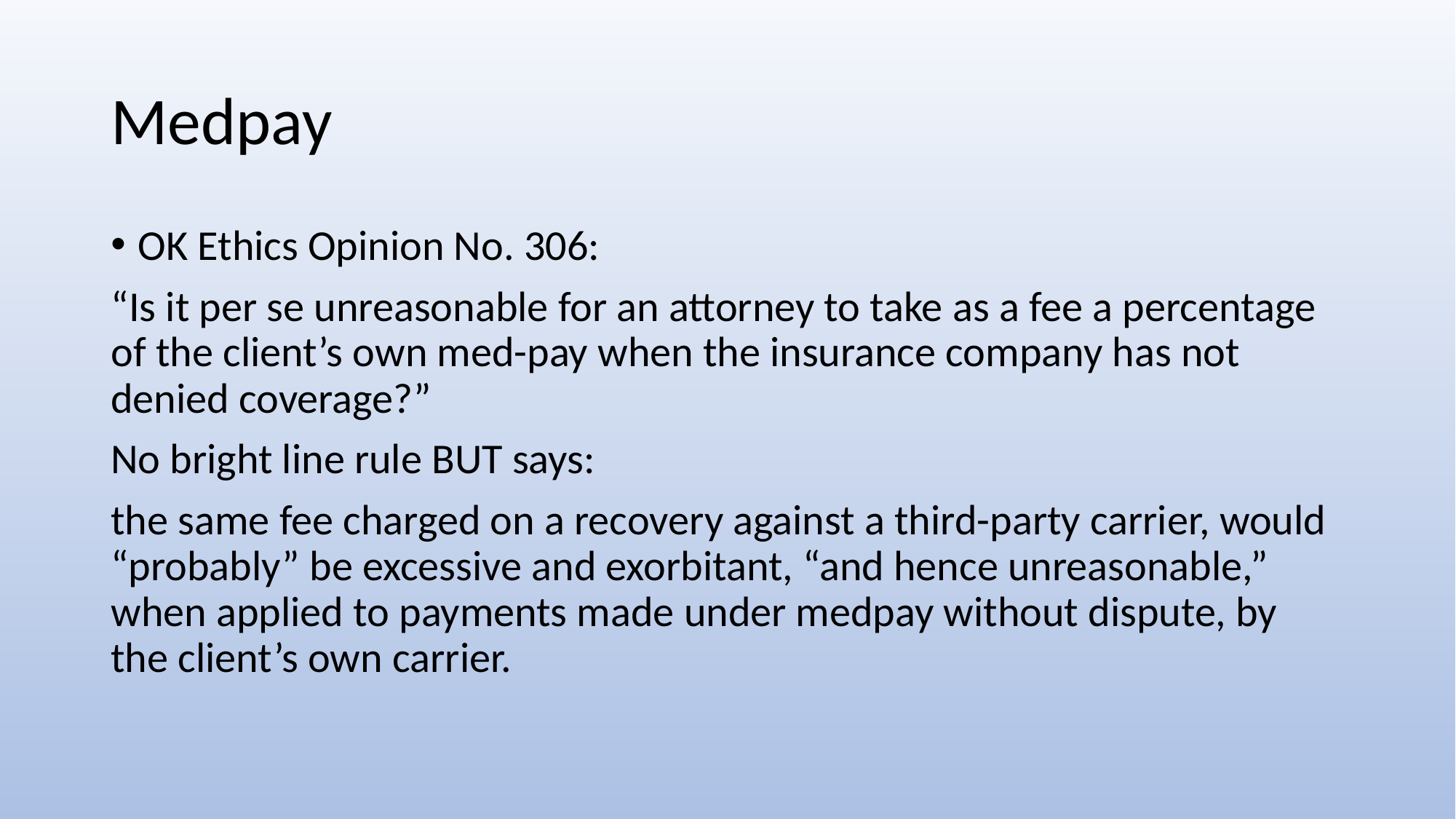

# Medpay
OK Ethics Opinion No. 306:
“Is it per se unreasonable for an attorney to take as a fee a percentage of the client’s own med-pay when the insurance company has not denied coverage?”
No bright line rule BUT says:
the same fee charged on a recovery against a third-party carrier, would “probably” be excessive and exorbitant, “and hence unreasonable,” when applied to payments made under medpay without dispute, by the client’s own carrier.